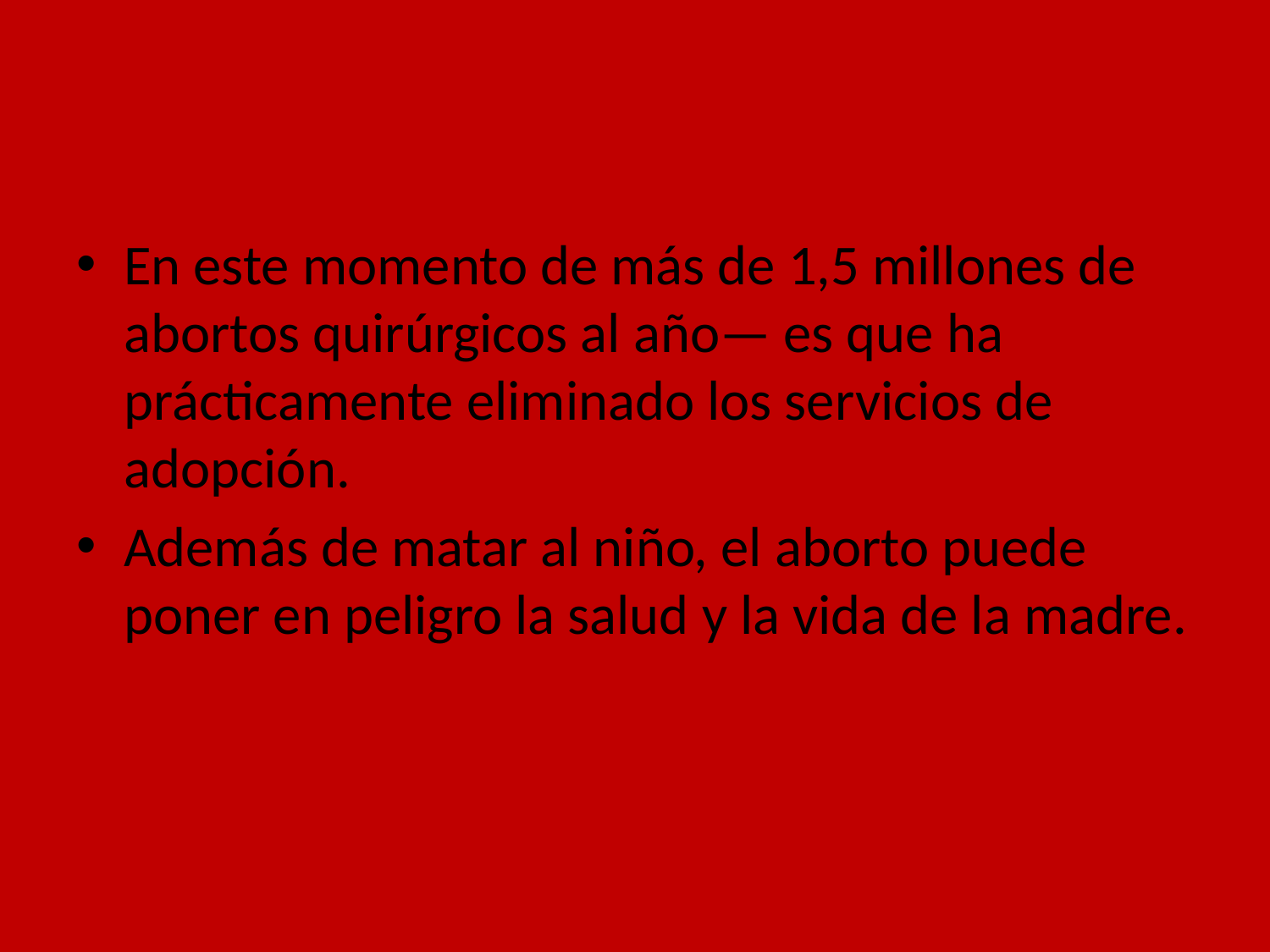

#
En este momento de más de 1,5 millones de abortos quirúrgicos al año— es que ha prácticamente eliminado los servicios de adopción.
Además de matar al niño, el aborto puede poner en peligro la salud y la vida de la madre.